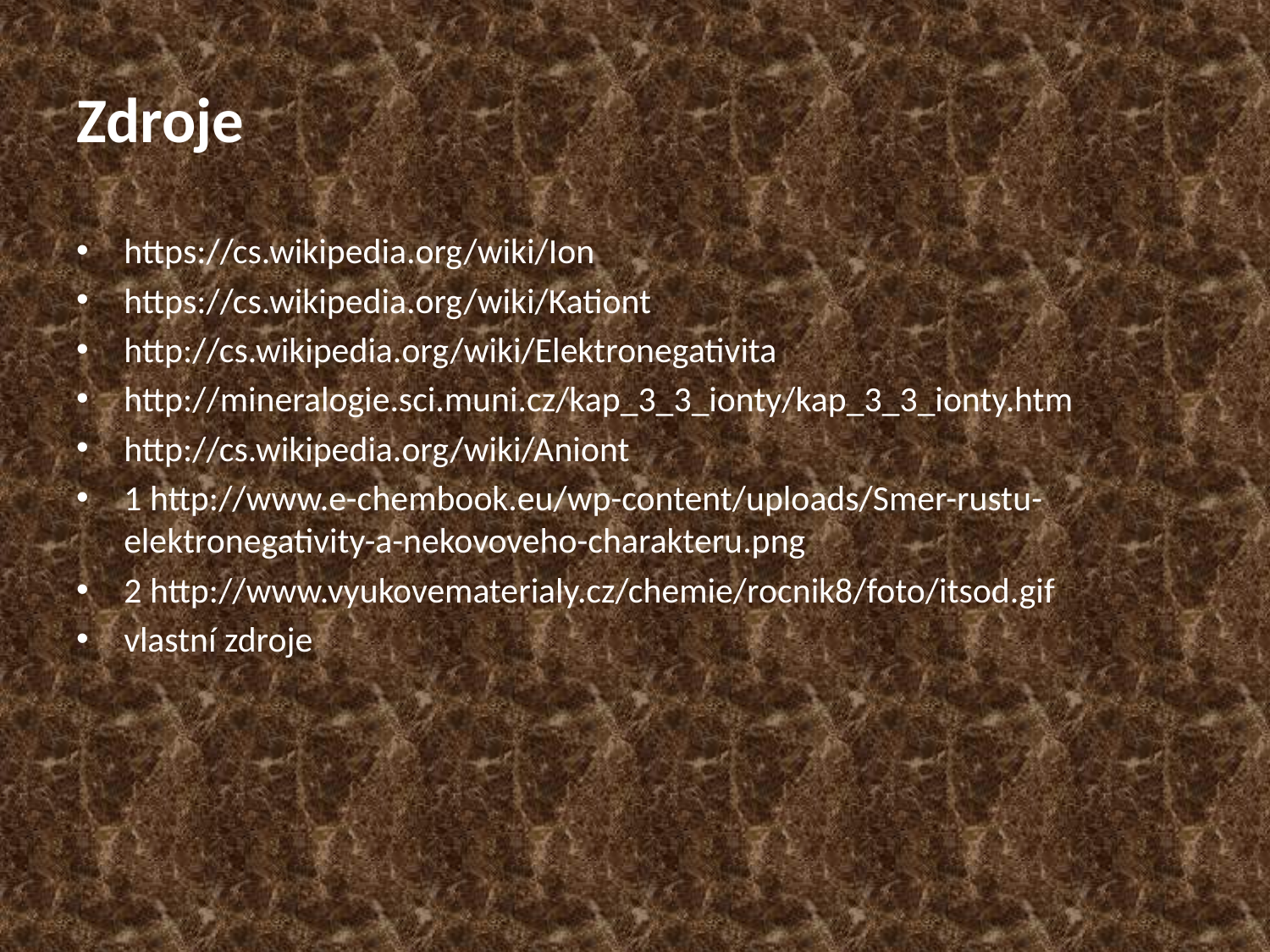

# Zdroje
https://cs.wikipedia.org/wiki/Ion
https://cs.wikipedia.org/wiki/Kationt
http://cs.wikipedia.org/wiki/Elektronegativita
http://mineralogie.sci.muni.cz/kap_3_3_ionty/kap_3_3_ionty.htm
http://cs.wikipedia.org/wiki/Aniont
1 http://www.e-chembook.eu/wp-content/uploads/Smer-rustu-elektronegativity-a-nekovoveho-charakteru.png
2 http://www.vyukovematerialy.cz/chemie/rocnik8/foto/itsod.gif
vlastní zdroje